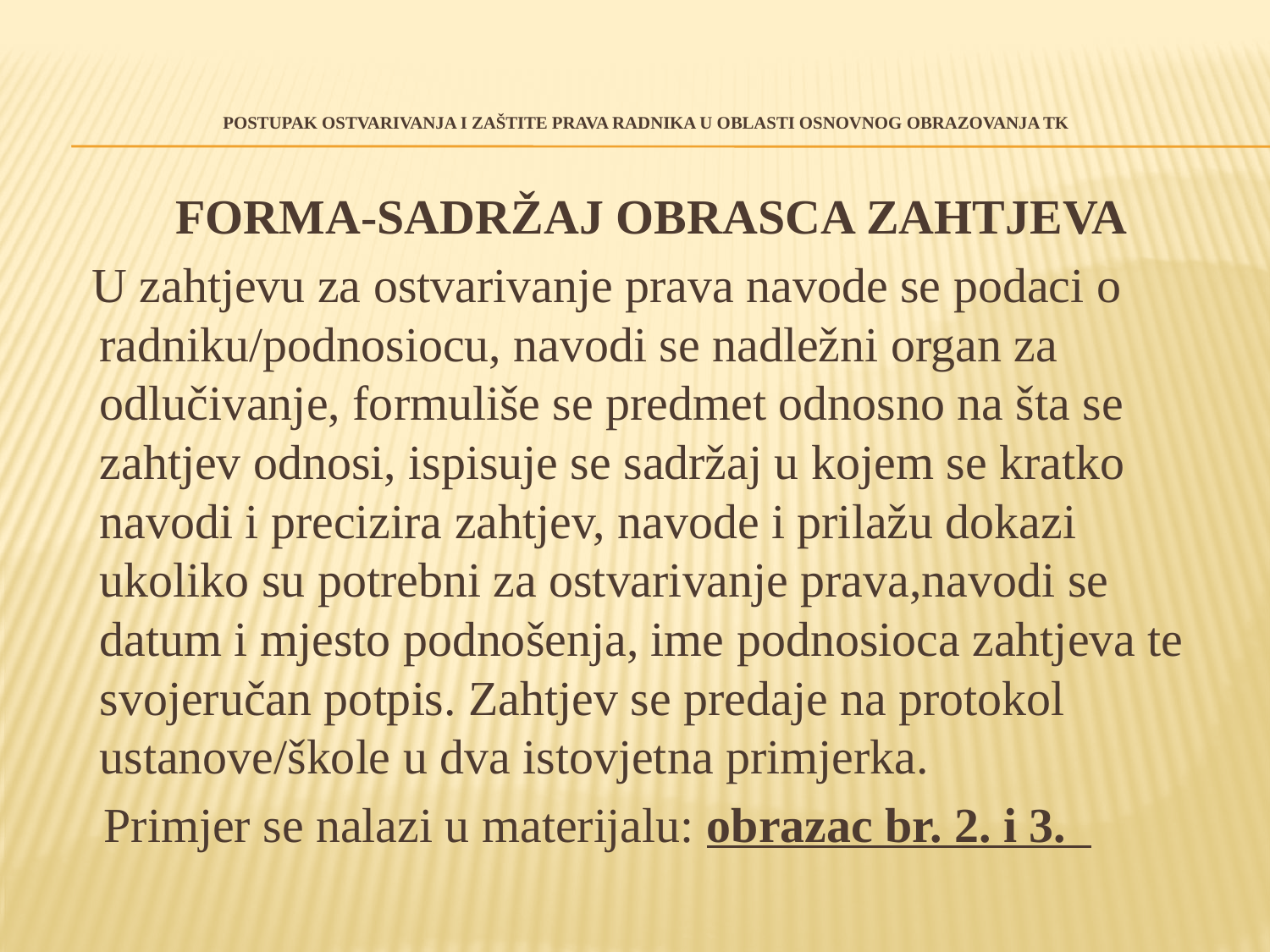

# POSTUPAK OSTVARIVANJA I ZAŠTITE PRAVA RADNIKA U OBLASTI OSNOVNOG OBRAZOVANJA TK
 FORMA-SADRŽAJ OBRASCA ZAHTJEVA
   U zahtjevu za ostvarivanje prava navode se podaci o radniku/podnosiocu, navodi se nadležni organ za odlučivanje, formuliše se predmet odnosno na šta se zahtjev odnosi, ispisuje se sadržaj u kojem se kratko navodi i precizira zahtjev, navode i prilažu dokazi ukoliko su potrebni za ostvarivanje prava,navodi se datum i mjesto podnošenja, ime podnosioca zahtjeva te svojeručan potpis. Zahtjev se predaje na protokol ustanove/škole u dva istovjetna primjerka.
    Primjer se nalazi u materijalu: obrazac br. 2. i 3.